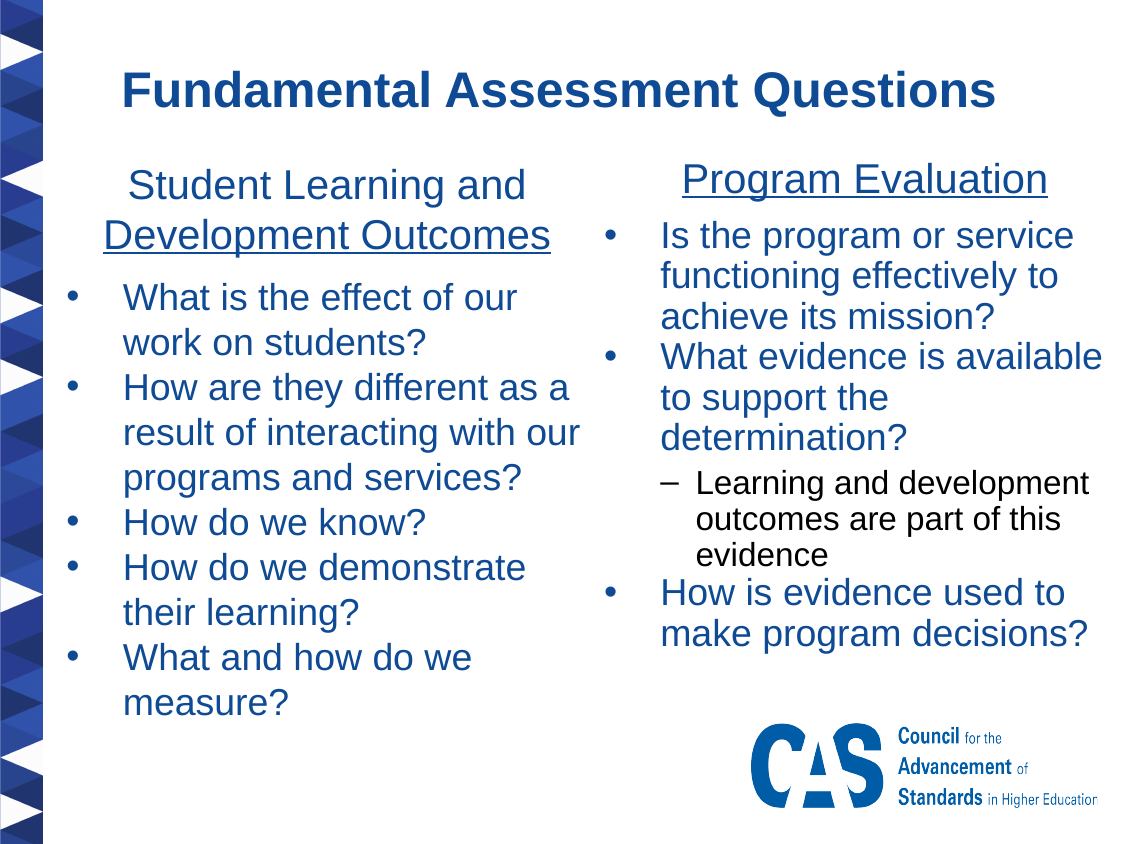

Fundamental Assessment Questions
Student Learning and Development Outcomes

What is the effect of our work on students?
How are they different as a result of interacting with our programs and services?
How do we know?
How do we demonstrate their learning?
What and how do we measure?

Program Evaluation

Is the program or service functioning effectively to achieve its mission?
What evidence is available to support the determination?
Learning and development outcomes are part of this evidence
How is evidence used to make program decisions?